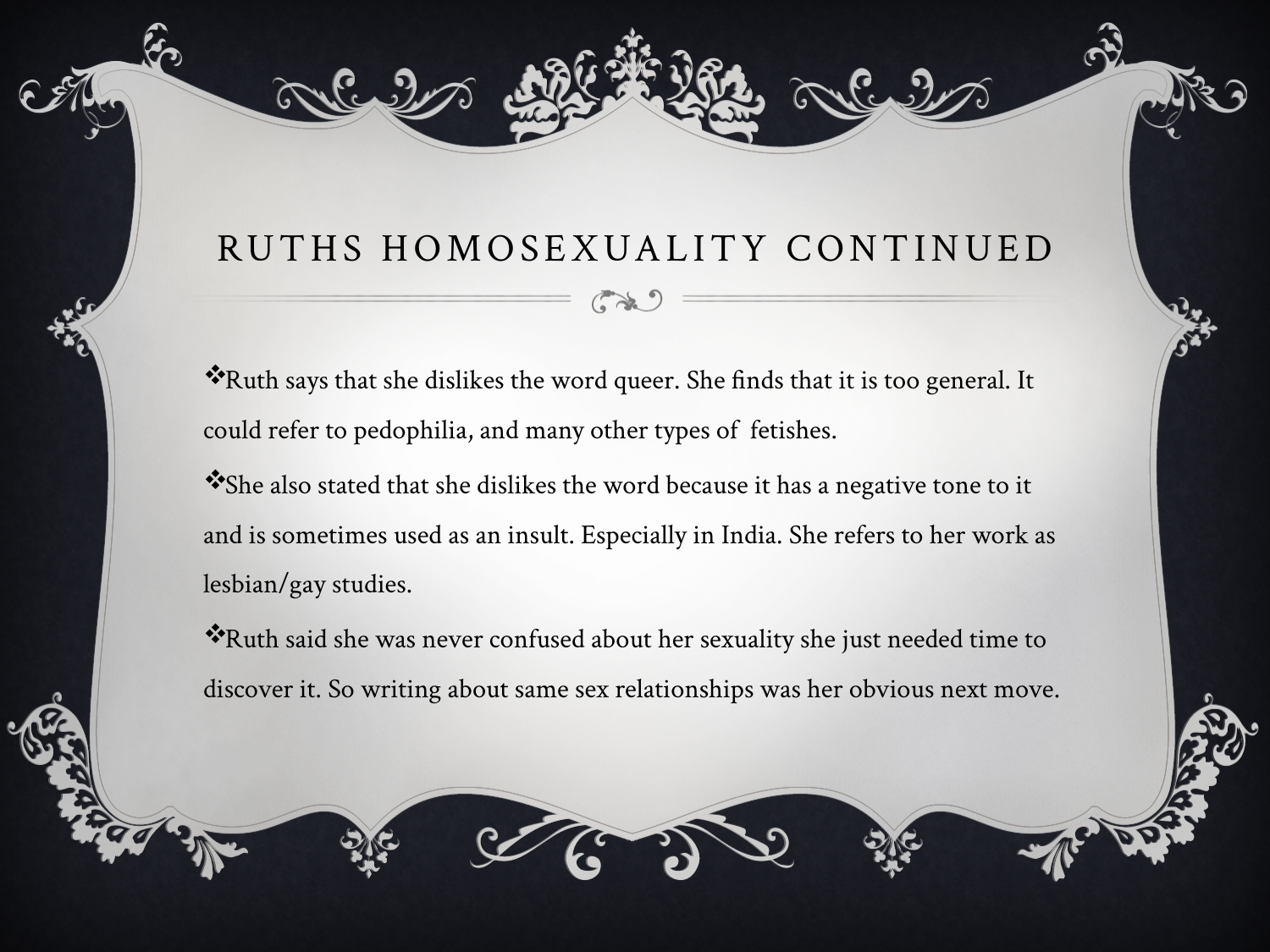

# Ruths Homosexuality Continued
Ruth says that she dislikes the word queer. She finds that it is too general. It could refer to pedophilia, and many other types of  fetishes.
She also stated that she dislikes the word because it has a negative tone to it and is sometimes used as an insult. Especially in India. She refers to her work as lesbian/gay studies.
Ruth said she was never confused about her sexuality she just needed time to discover it. So writing about same sex relationships was her obvious next move.